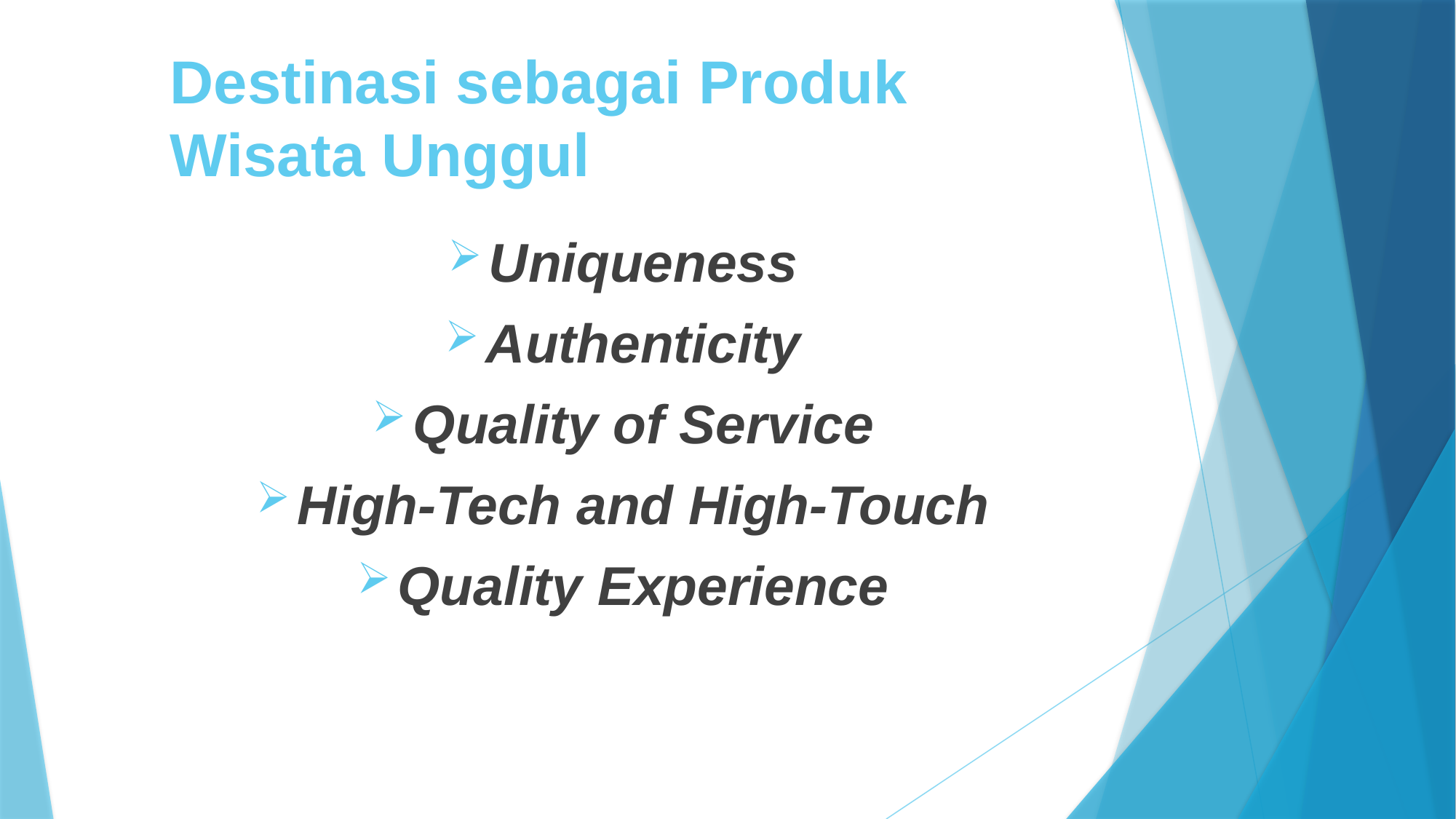

# Destinasi sebagai Produk Wisata Unggul
Uniqueness
Authenticity
Quality of Service
High-Tech and High-Touch
Quality Experience